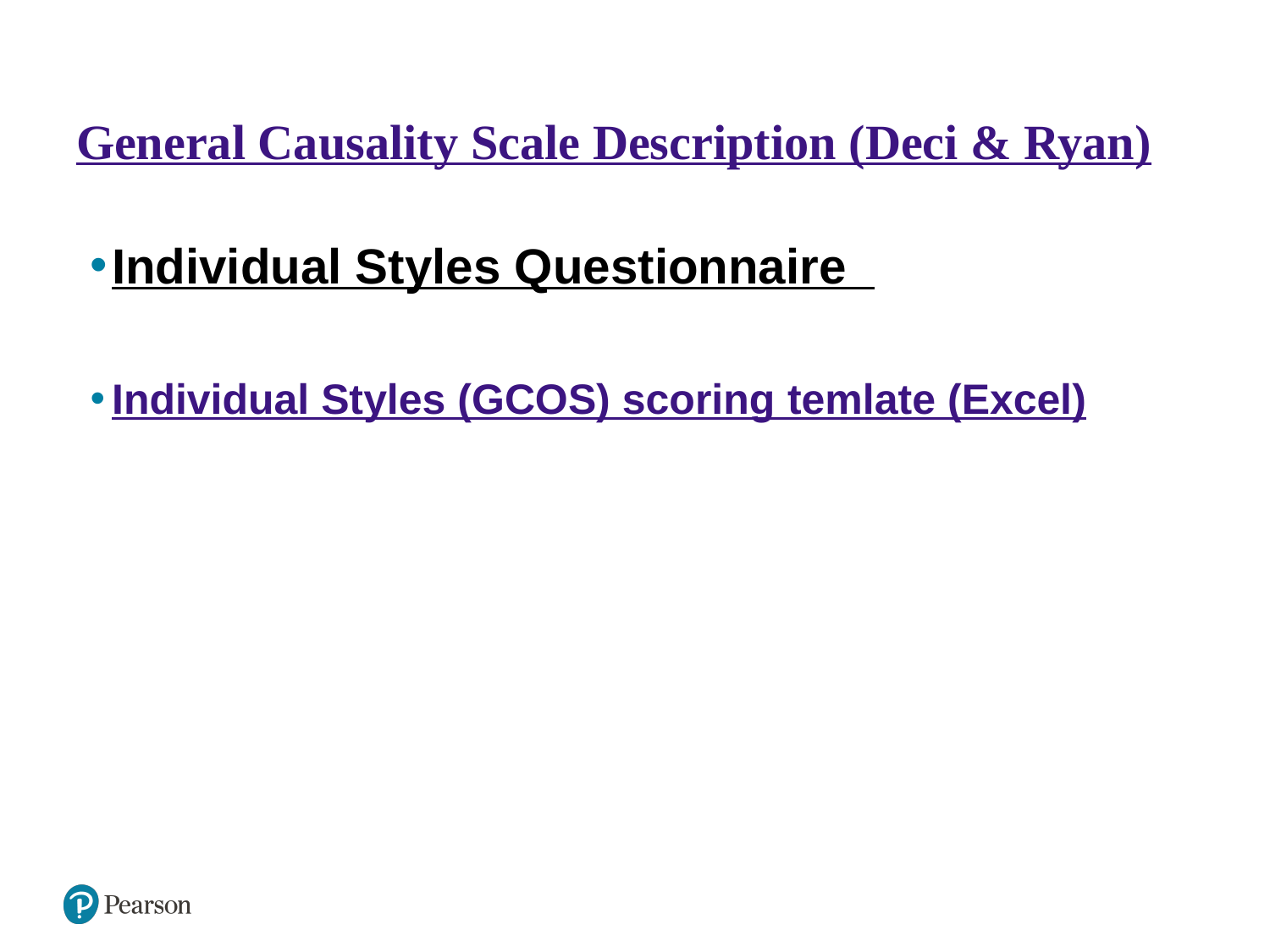

# General Causality Scale Description (Deci & Ryan)
Individual Styles Questionnaire

Individual Styles (GCOS) scoring temlate (Excel)